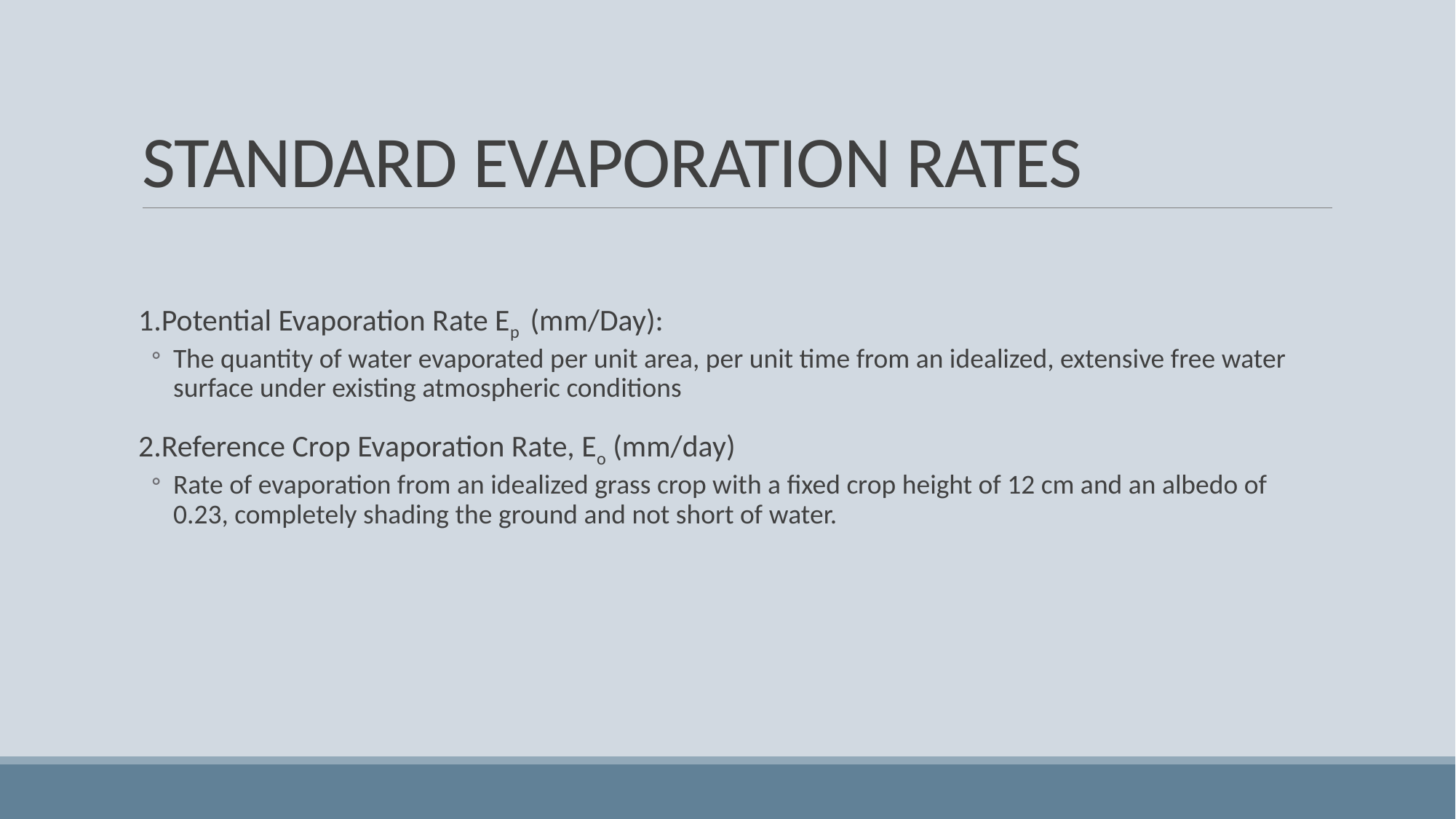

# STANDARD EVAPORATION RATES

1.Potential Evaporation Rate Ep  (mm/Day):
The quantity of water evaporated per unit area, per unit time from an idealized, extensive free water surface under existing atmospheric conditions
2.Reference Crop Evaporation Rate, Eo (mm/day)
Rate of evaporation from an idealized grass crop with a fixed crop height of 12 cm and an albedo of 0.23, completely shading the ground and not short of water.